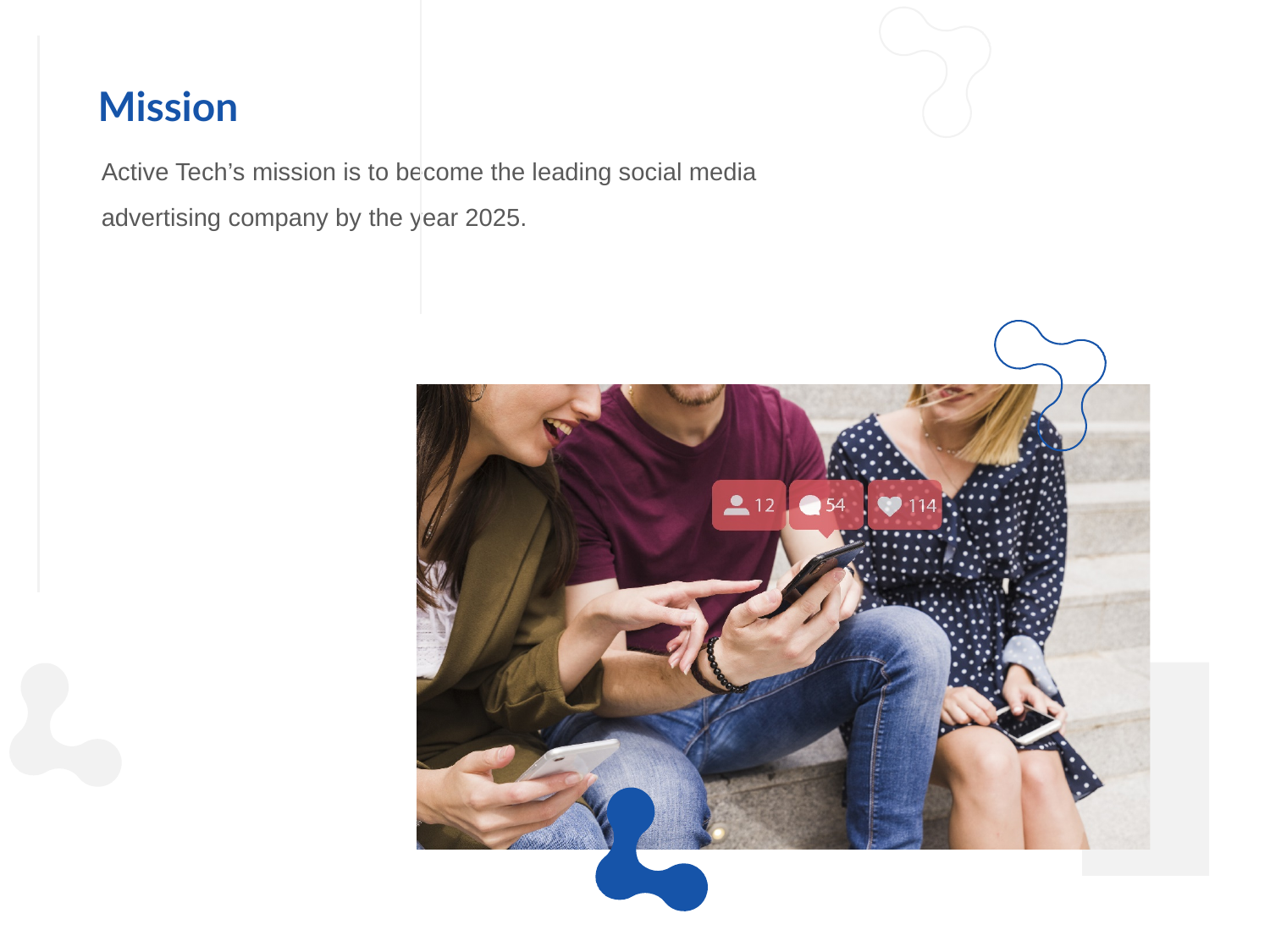

Mission
Active Tech’s mission is to become the leading social media advertising company by the year 2025.